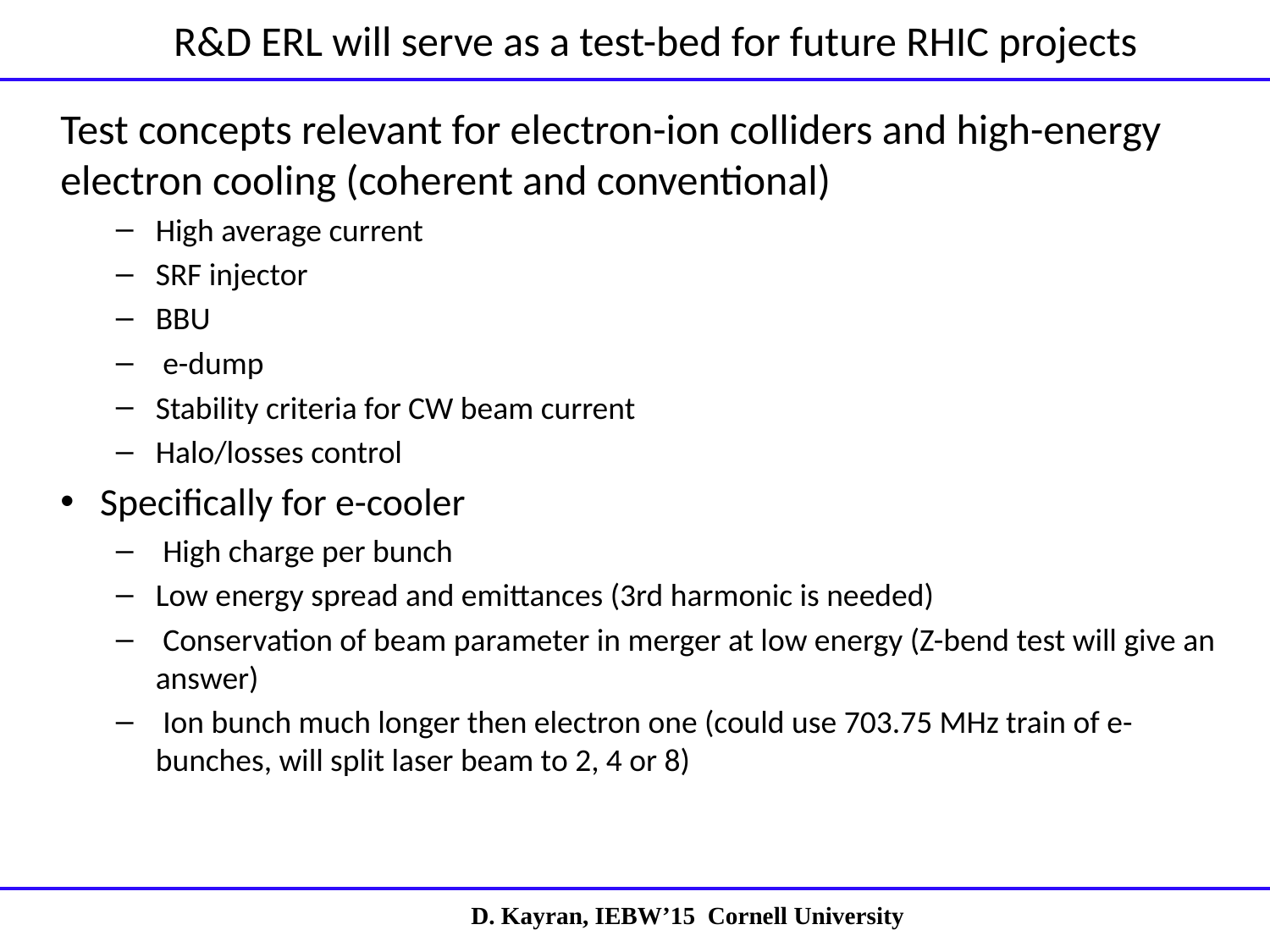

# R&D ERL will serve as a test-bed for future RHIC projects
Test concepts relevant for electron-ion colliders and high-energy electron cooling (coherent and conventional)
High average current
SRF injector
BBU
 e-dump
Stability criteria for CW beam current
Halo/losses control
Specifically for e-cooler
 High charge per bunch
Low energy spread and emittances (3rd harmonic is needed)
 Conservation of beam parameter in merger at low energy (Z-bend test will give an answer)
 Ion bunch much longer then electron one (could use 703.75 MHz train of e-bunches, will split laser beam to 2, 4 or 8)
D. Kayran, IEBW’15  Cornell University